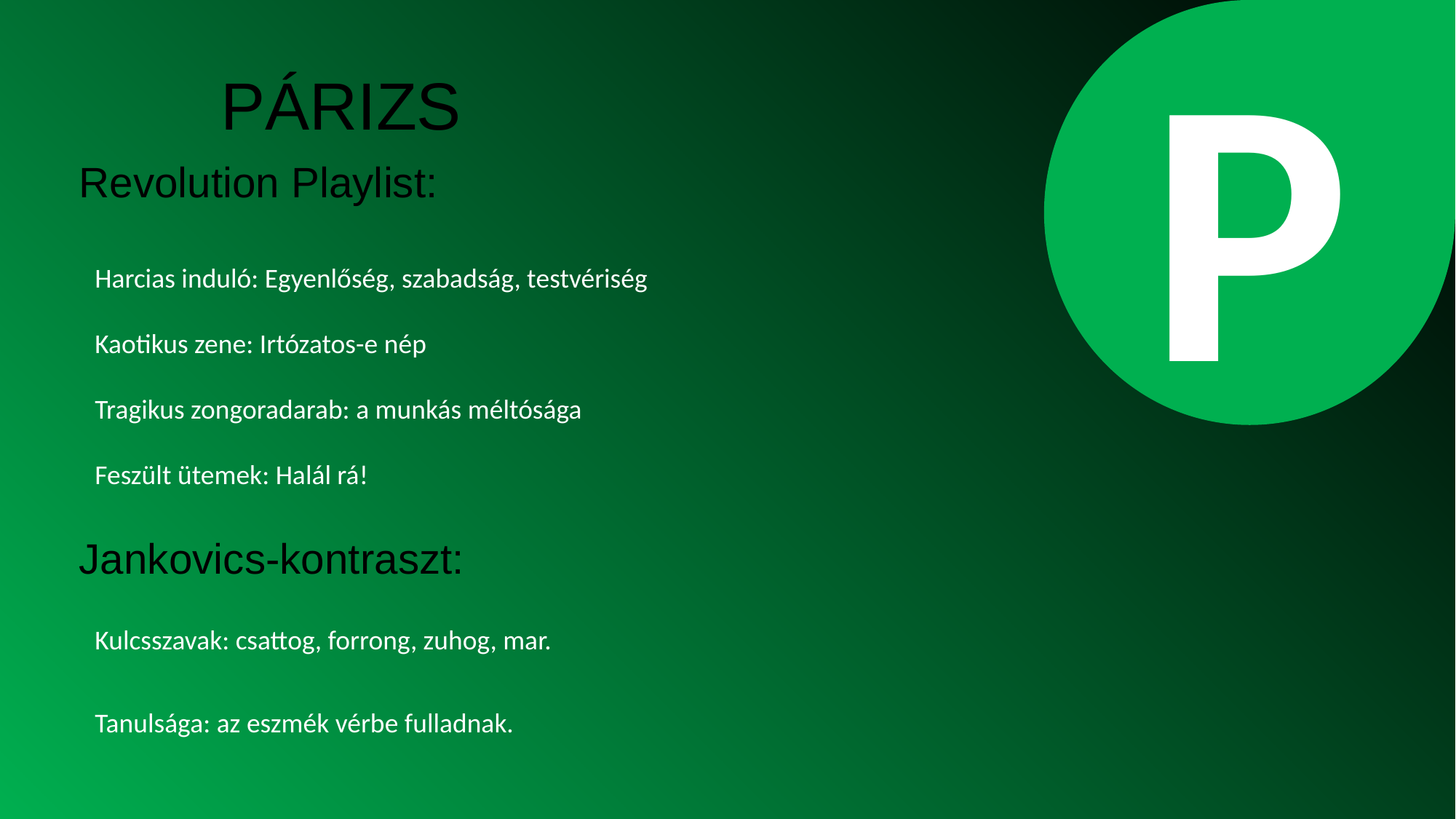

P
PÁRIZS
Revolution Playlist:
Harcias induló: Egyenlőség, szabadság, testvériség

Kaotikus zene: Irtózatos-e nép

Tragikus zongoradarab: a munkás méltósága

Feszült ütemek: Halál rá!
Jankovics-kontraszt:
Kulcsszavak: csattog, forrong, zuhog, mar.
Tanulsága: az eszmék vérbe fulladnak.